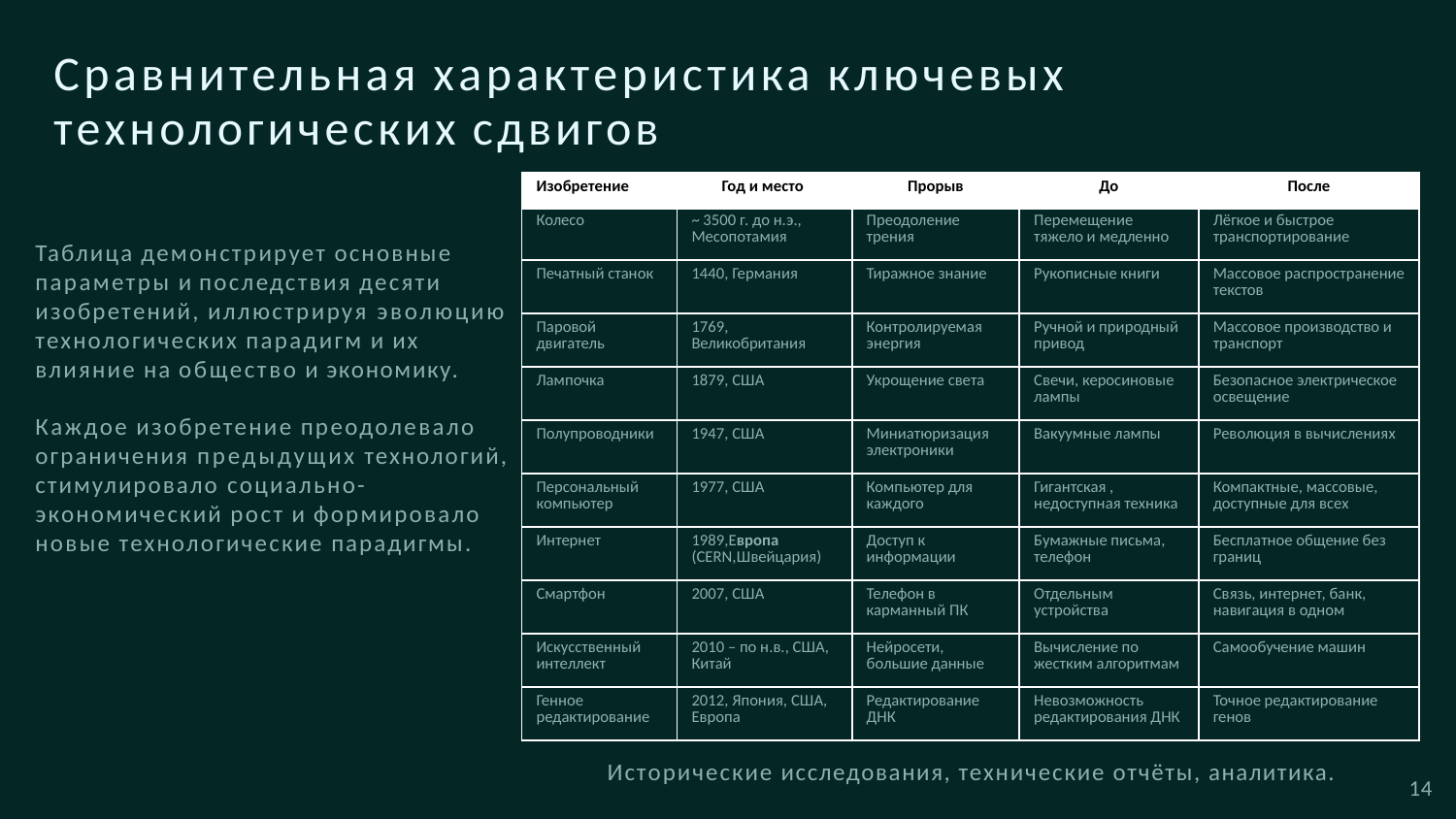

# Сравнительная характеристика ключевых технологических сдвигов
| Изобретение | Год и место | Прорыв | До | После |
| --- | --- | --- | --- | --- |
| Колесо | ~ 3500 г. до н.э., Месопотамия | Преодоление трения | Перемещение тяжело и медленно | Лёгкое и быстрое транспортирование |
| Печатный станок | 1440, Германия | Тиражное знание | Рукописные книги | Массовое распространение текстов |
| Паровой двигатель | 1769, Великобритания | Контролируемая энергия | Ручной и природный привод | Массовое производство и транспорт |
| Лампочка | 1879, США | Укрощение света | Свечи, керосиновые лампы | Безопасное электрическое освещение |
| Полупроводники | 1947, США | Миниатюризация электроники | Вакуумные лампы | Революция в вычислениях |
| Персональный компьютер | 1977, США | Компьютер для каждого | Гигантская , недоступная техника | Компактные, массовые, доступные для всех |
| Интернет | 1989,Европа  (CERN,Швейцария) | Доступ к информации | Бумажные письма, телефон | Бесплатное общение без границ |
| Смартфон | 2007, США | Телефон в карманный ПК | Отдельным устройства | Связь, интернет, банк, навигация в одном |
| Искусственный интеллект | 2010 – по н.в., США, Китай | Нейросети, большие данные | Вычисление по жестким алгоритмам | Самообучение машин |
| Генное редактирование | 2012, Япония, США, Европа | Редактирование ДНК | Невозможность редактирования ДНК | Точное редактирование генов |
Таблица демонстрирует основные параметры и последствия десяти изобретений, иллюстрируя эволюцию технологических парадигм и их влияние на общество и экономику.

Каждое изобретение преодолевало ограничения предыдущих технологий, стимулировало социально-экономический рост и формировало новые технологические парадигмы.

Исторические исследования, технические отчёты, аналитика.
14